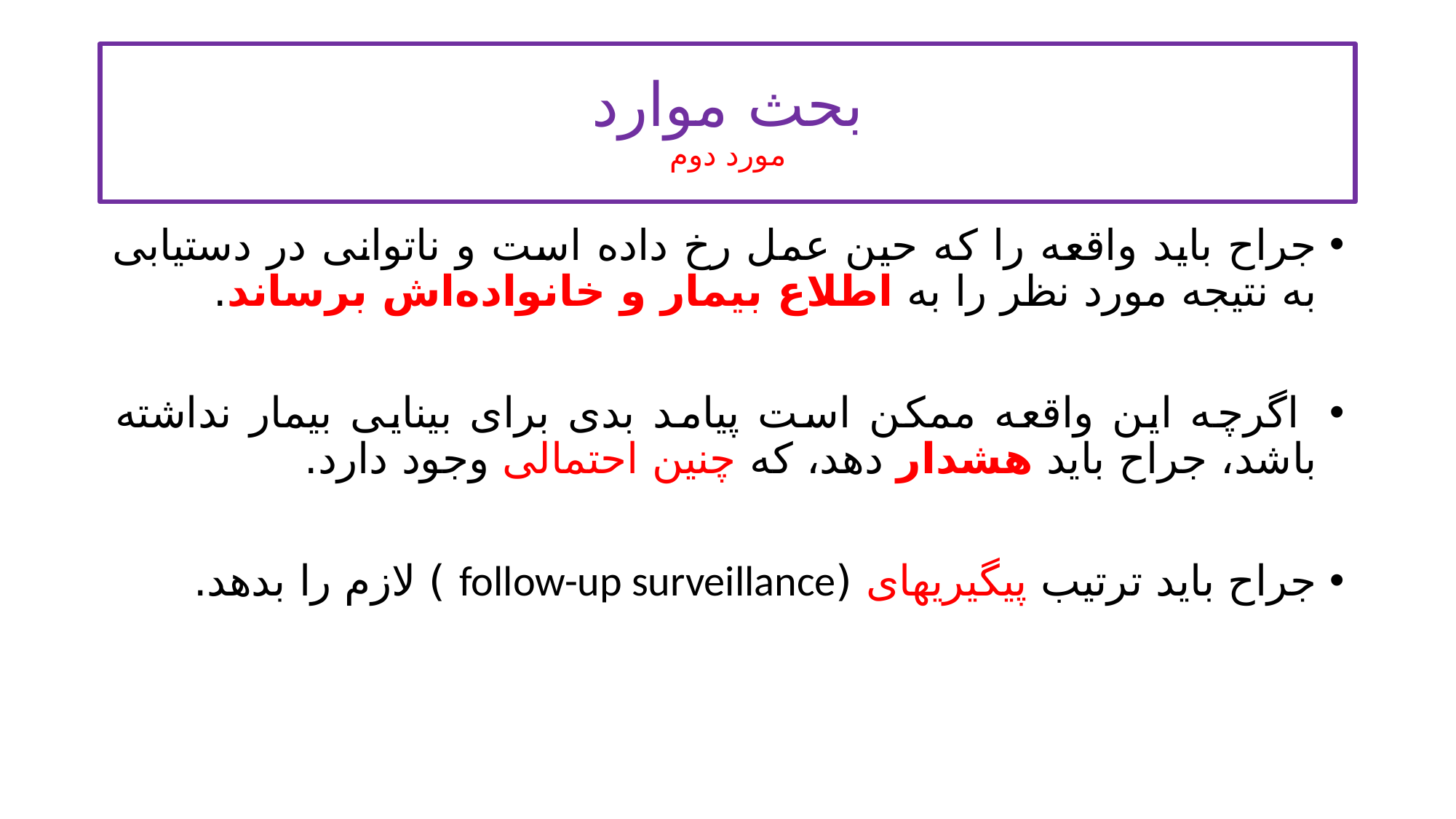

# بحث موارد مورد دوم
جراح باید واقعه را که حین عمل رخ داده است و ناتوانی در دستیابی به نتیجه مورد نظر را به اطلاع بیمار و خانواده‌اش برساند.

 اگرچه این واقعه ممکن است پیامد بدی برای بینایی بیمار نداشته باشد، جراح باید هشدار دهد، که چنین احتمالی وجود دارد.

جراح باید ترتیب پیگیریهای (follow-up surveillance ) لازم را بدهد.